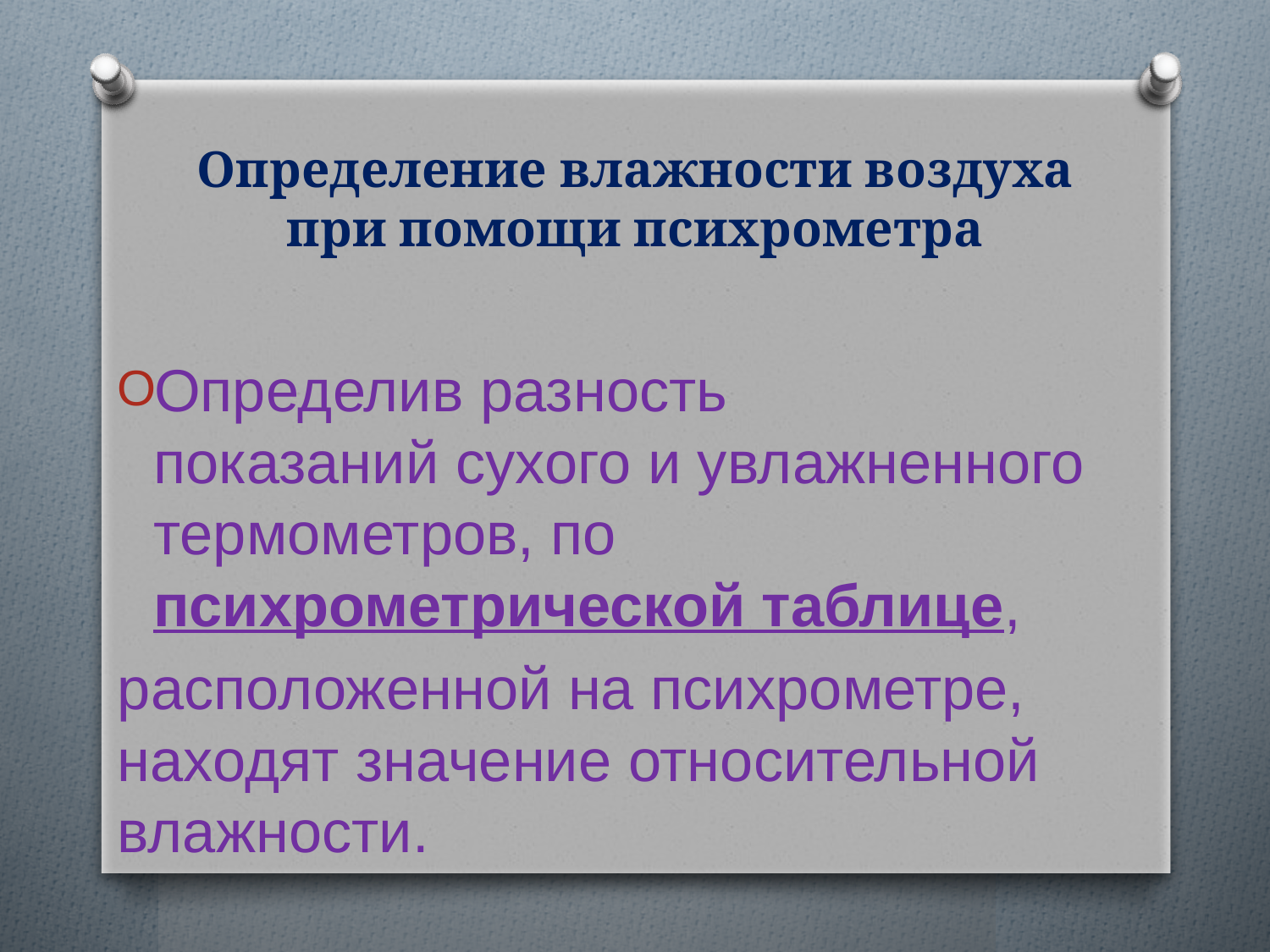

# Определение влажности воздуха при помощи психрометра
Определив разность показаний сухого и увлажненного термометров, по психрометрической таблице,
расположенной на психрометре, находят значение относительной влажности.